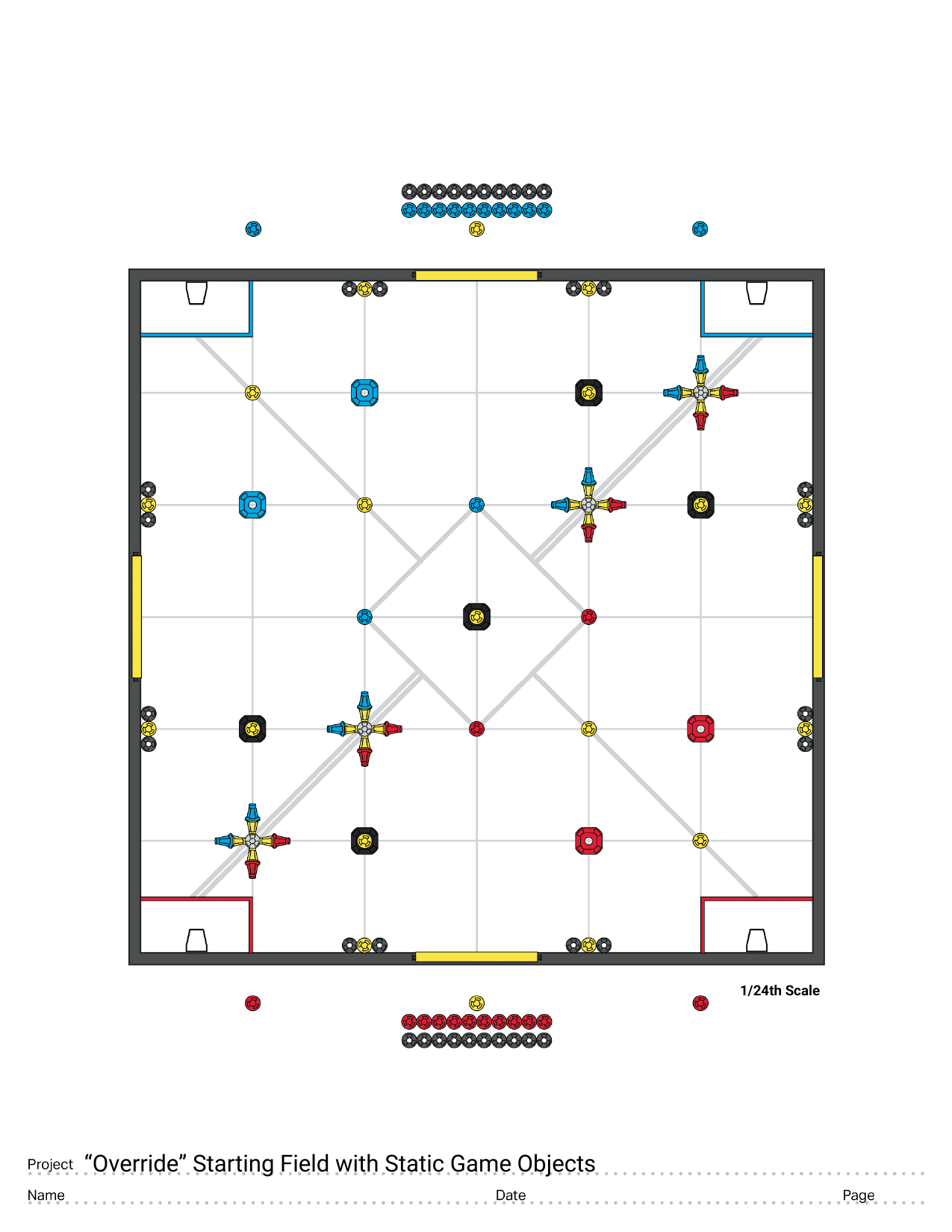

# “Override” Starting Field with Static Game Objects